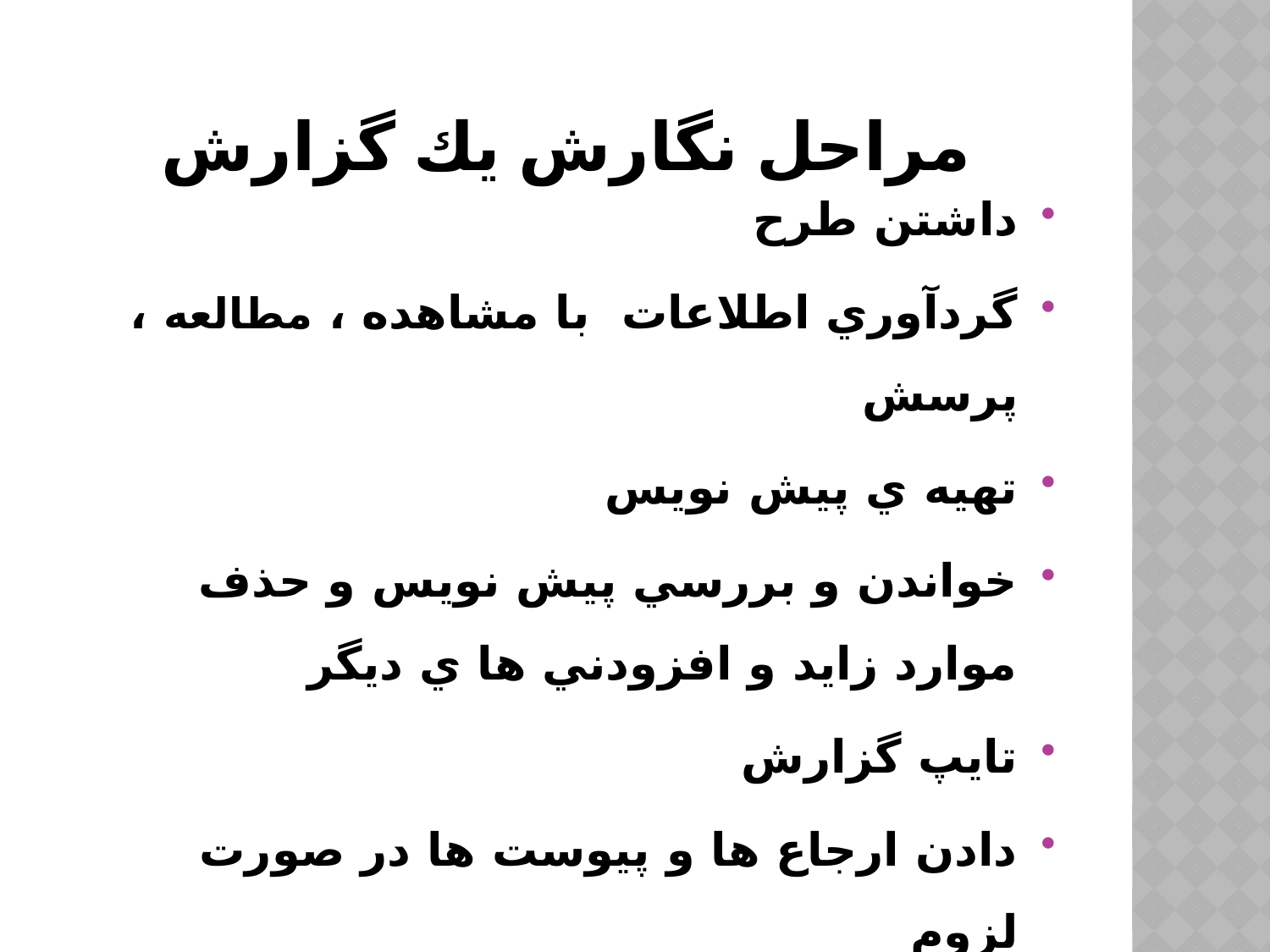

# مراحل نگارش يك گزارش
داشتن طرح
گردآوري اطلاعات  با مشاهده ، مطالعه ، پرسش
تهيه ي پيش نويس
خواندن و بررسي پيش نويس و حذف موارد زايد و افزودني ها ي ديگر
تايپ گزارش
دادن ارجاع ها و پيوست ها در صورت لزوم